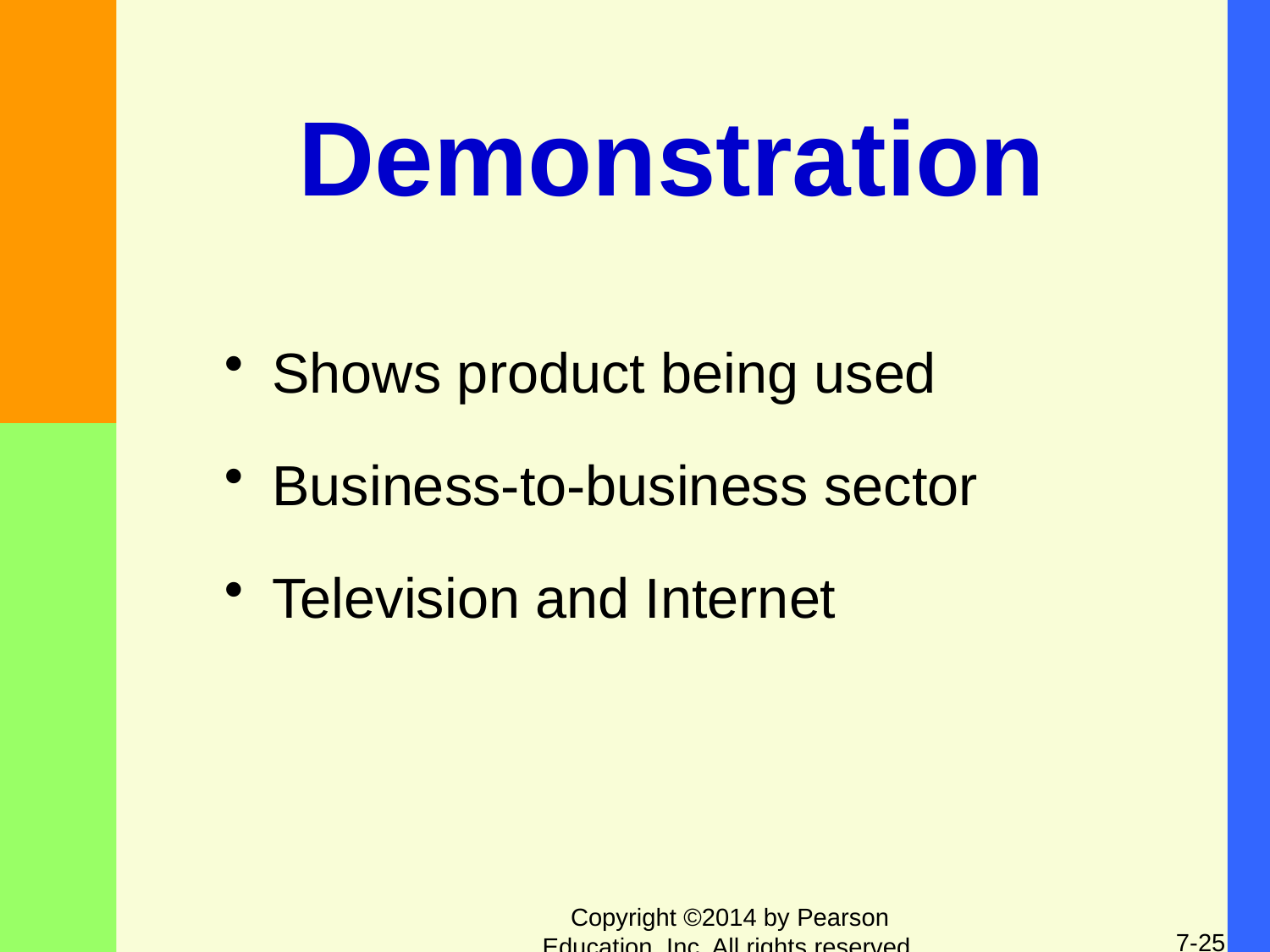

# Demonstration
Shows product being used
Business-to-business sector
Television and Internet

Copyright ©2014 by Pearson Education, Inc. All rights reserved.
7-25